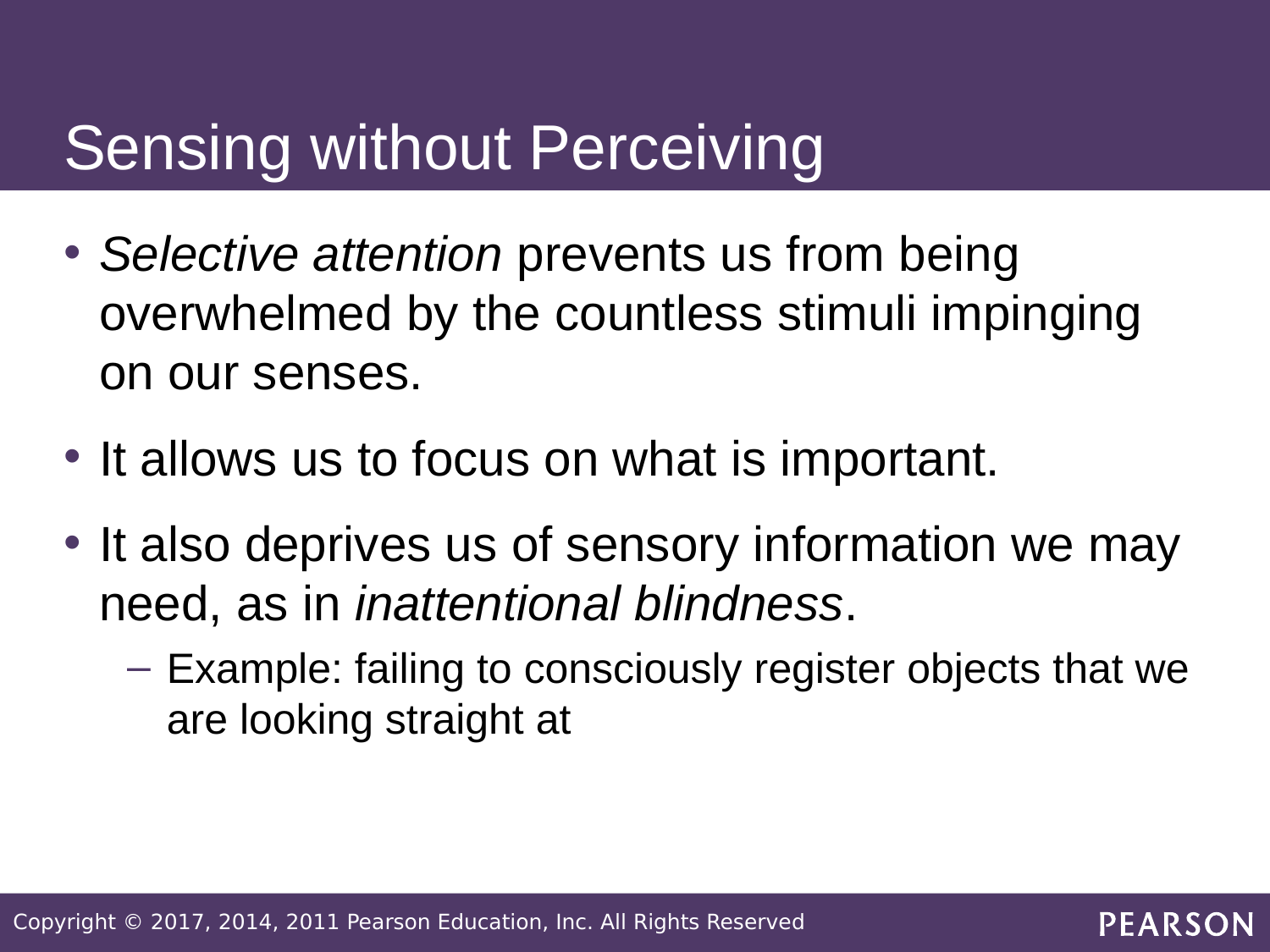

# Sensing without Perceiving
Selective attention prevents us from being overwhelmed by the countless stimuli impinging on our senses.
It allows us to focus on what is important.
It also deprives us of sensory information we may need, as in inattentional blindness.
Example: failing to consciously register objects that we are looking straight at